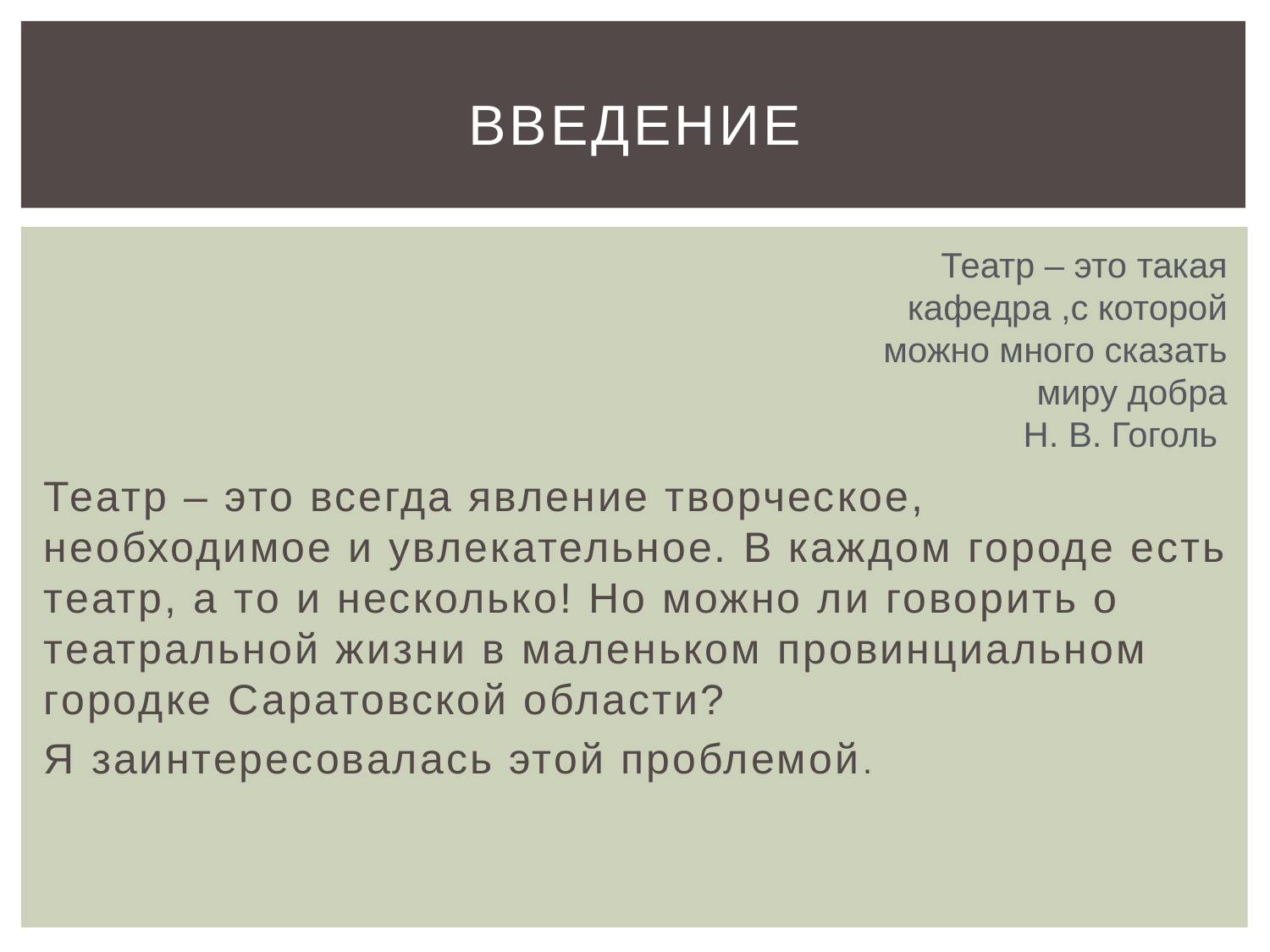

# введение
Театр – это такая кафедра ,с которой можно много сказать миру добра
Н. В. Гоголь
Театр – это всегда явление творческое, необходимое и увлекательное. В каждом городе есть театр, а то и несколько! Но можно ли говорить о театральной жизни в маленьком провинциальном городке Саратовской области?
Я заинтересовалась этой проблемой.